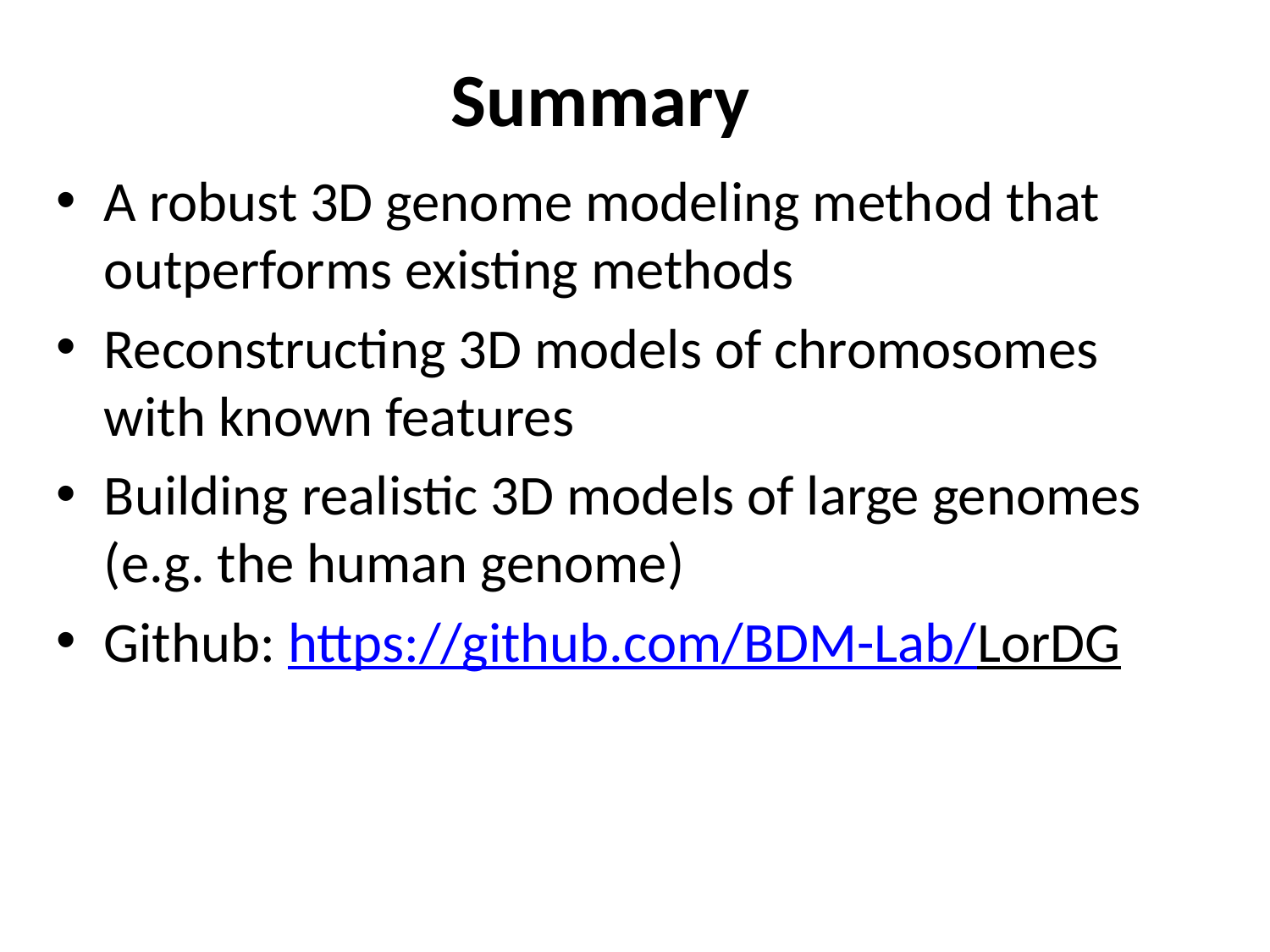

# Summary
A robust 3D genome modeling method that outperforms existing methods
Reconstructing 3D models of chromosomes with known features
Building realistic 3D models of large genomes (e.g. the human genome)
Github: https://github.com/BDM-Lab/LorDG